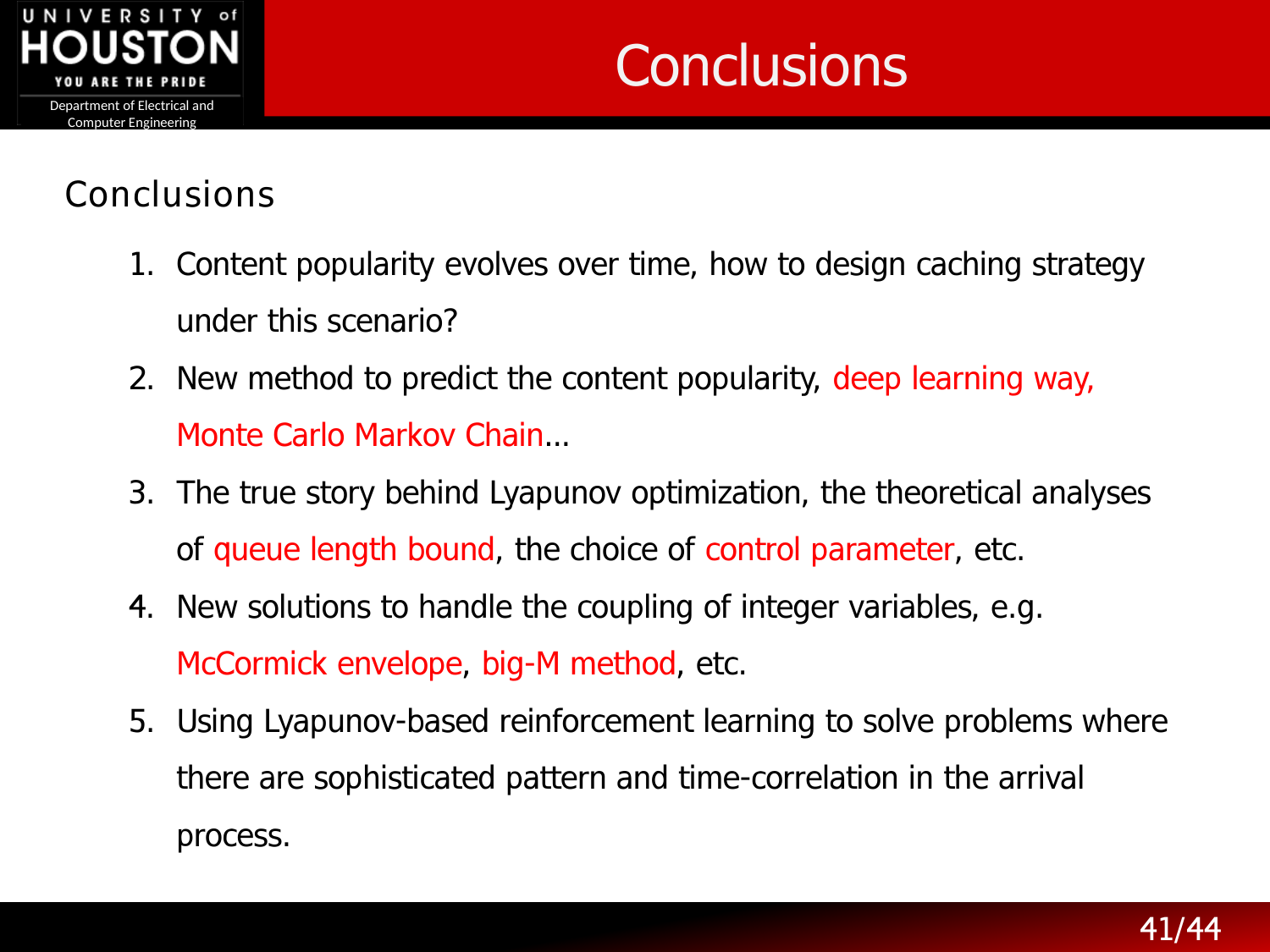

Conclusions
Conclusions
Content popularity evolves over time, how to design caching strategy under this scenario?
New method to predict the content popularity, deep learning way, Monte Carlo Markov Chain…
The true story behind Lyapunov optimization, the theoretical analyses of queue length bound, the choice of control parameter, etc.
New solutions to handle the coupling of integer variables, e.g. McCormick envelope, big-M method, etc.
Using Lyapunov-based reinforcement learning to solve problems where there are sophisticated pattern and time-correlation in the arrival  process.
41/44